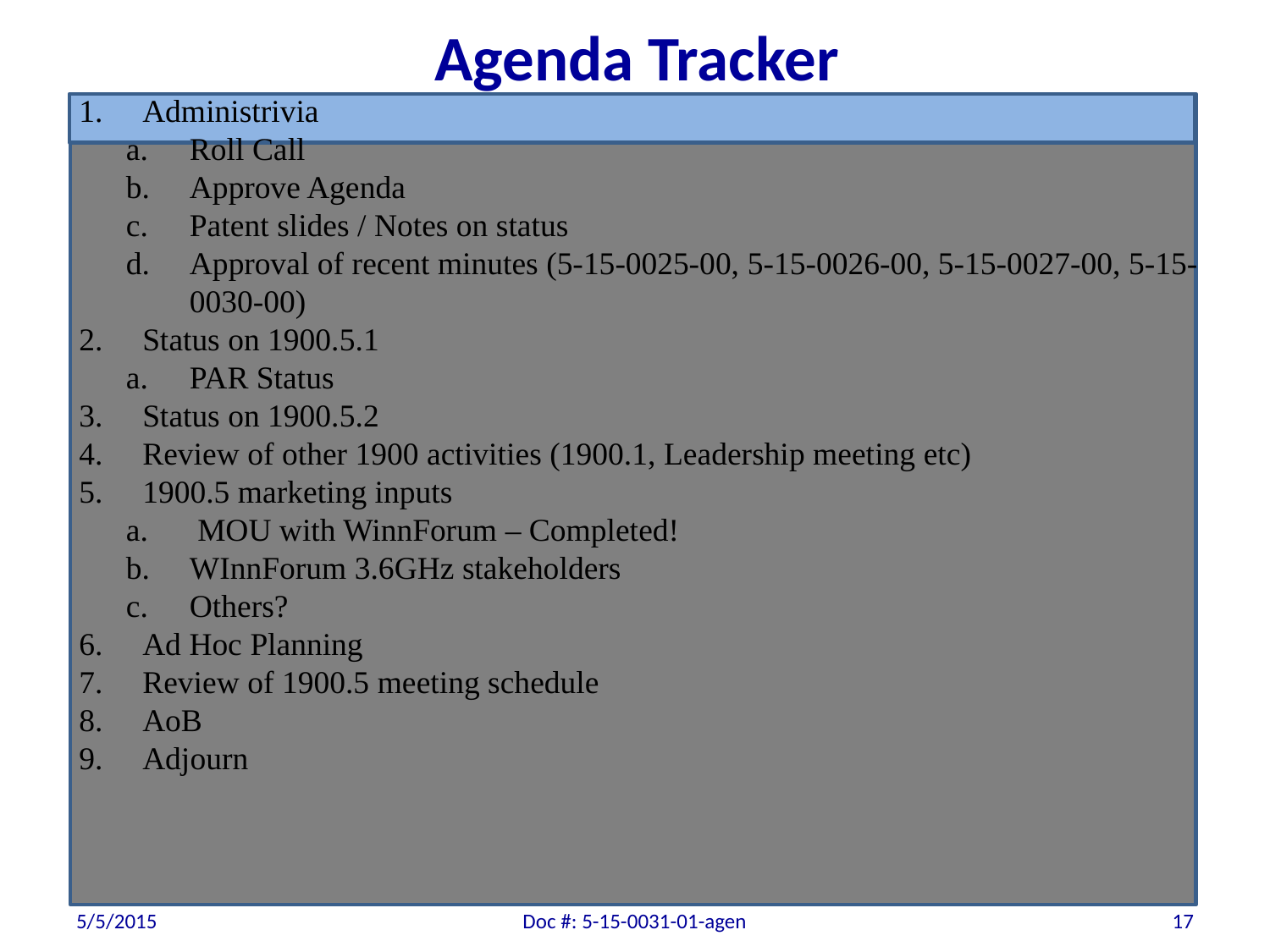

Agenda Tracker
Administrivia
Roll Call
Approve Agenda
Patent slides / Notes on status
Approval of recent minutes (5-15-0025-00, 5-15-0026-00, 5-15-0027-00, 5-15-0030-00)
Status on 1900.5.1
PAR Status
Status on 1900.5.2
Review of other 1900 activities (1900.1, Leadership meeting etc)
1900.5 marketing inputs
 MOU with WinnForum – Completed!
WInnForum 3.6GHz stakeholders
Others?
Ad Hoc Planning
Review of 1900.5 meeting schedule
AoB
Adjourn

5/5/2015
Doc #: 5-15-0031-01-agen
17